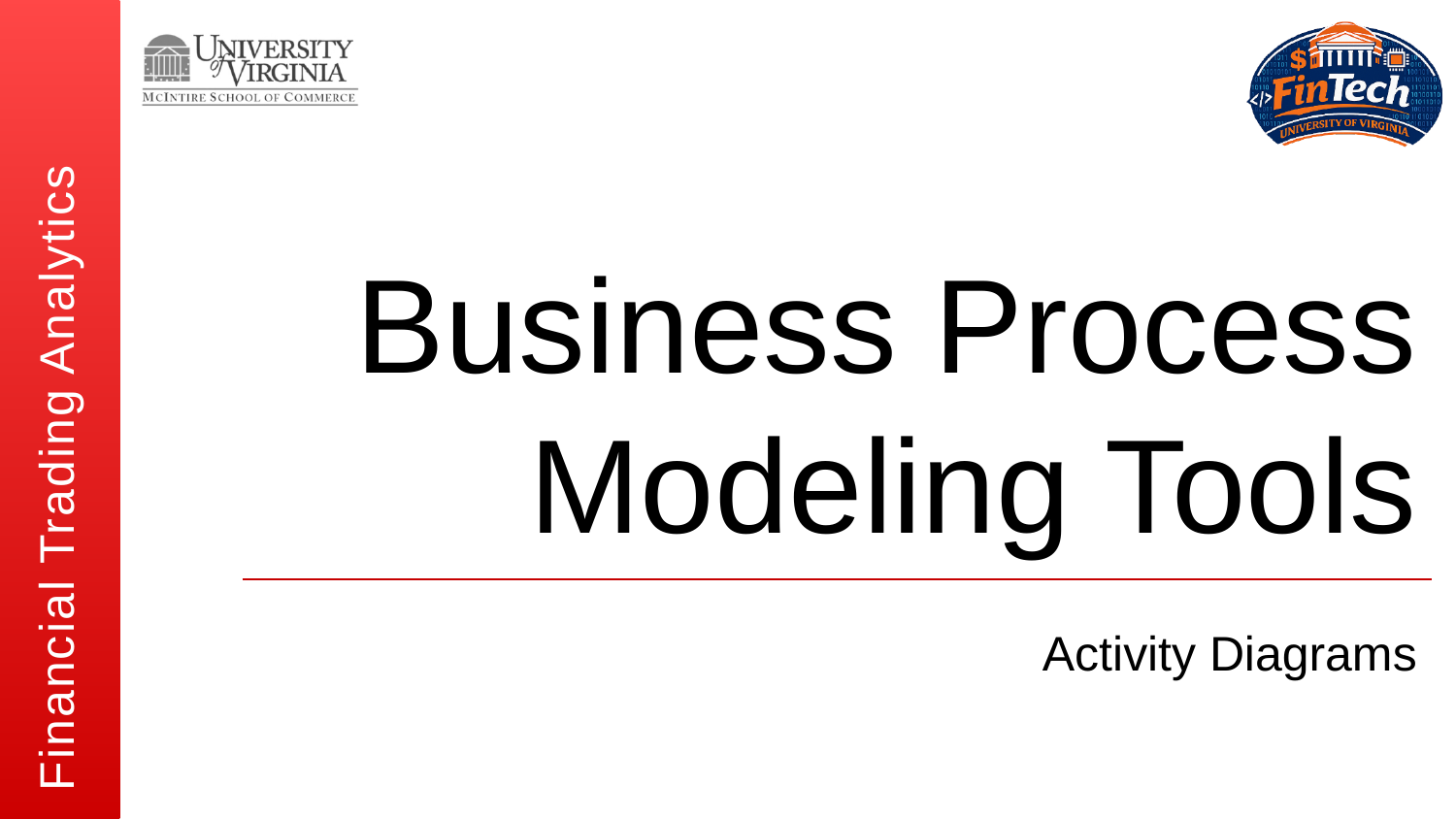

# Business Process Modeling Tools
Activity Diagrams